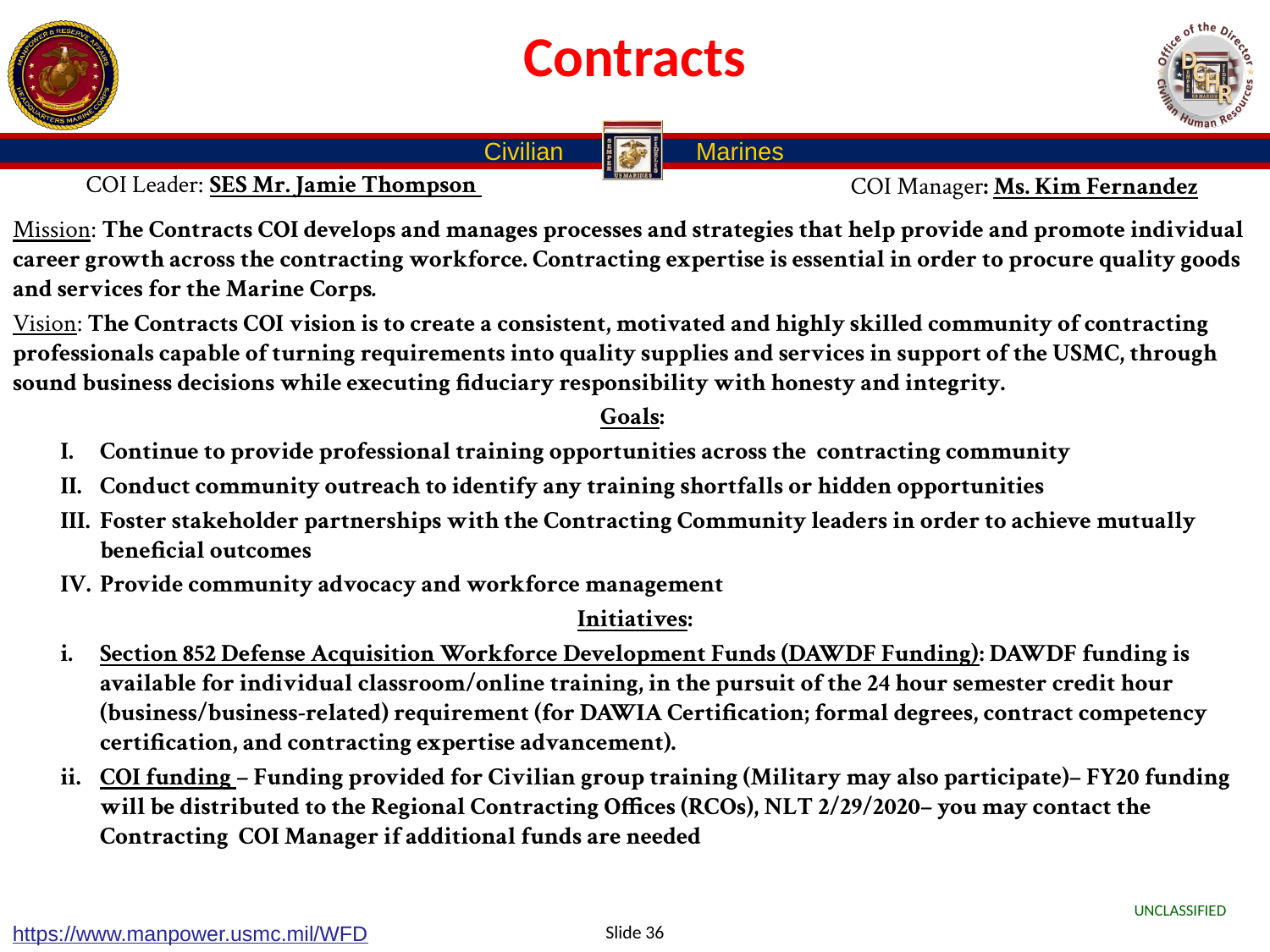

# Contracts
COI Leader: SES Mr. Jamie Thompson
COI Manager: Ms. Kim Fernandez
Mission: The Contracts COI develops and manages processes and strategies that help provide and promote individual career growth across the contracting workforce. Contracting expertise is essential in order to procure quality goods and services for the Marine Corps.
Vision: The Contracts COI vision is to create a consistent, motivated and highly skilled community of contracting professionals capable of turning requirements into quality supplies and services in support of the USMC, through sound business decisions while executing fiduciary responsibility with honesty and integrity.
Goals:
Continue to provide professional training opportunities across the  contracting community
Conduct community outreach to identify any training shortfalls or hidden opportunities
Foster stakeholder partnerships with the Contracting Community leaders in order to achieve mutually beneficial outcomes
Provide community advocacy and workforce management
Initiatives:
Section 852 Defense Acquisition Workforce Development Funds (DAWDF Funding): DAWDF funding is available for individual classroom/online training, in the pursuit of the 24 hour semester credit hour (business/business-related) requirement (for DAWIA Certification; formal degrees, contract competency certification, and contracting expertise advancement).
COI funding – Funding provided for Civilian group training (Military may also participate)– FY20 funding will be distributed to the Regional Contracting Offices (RCOs), NLT 2/29/2020– you may contact the Contracting  COI Manager if additional funds are needed
Slide 36